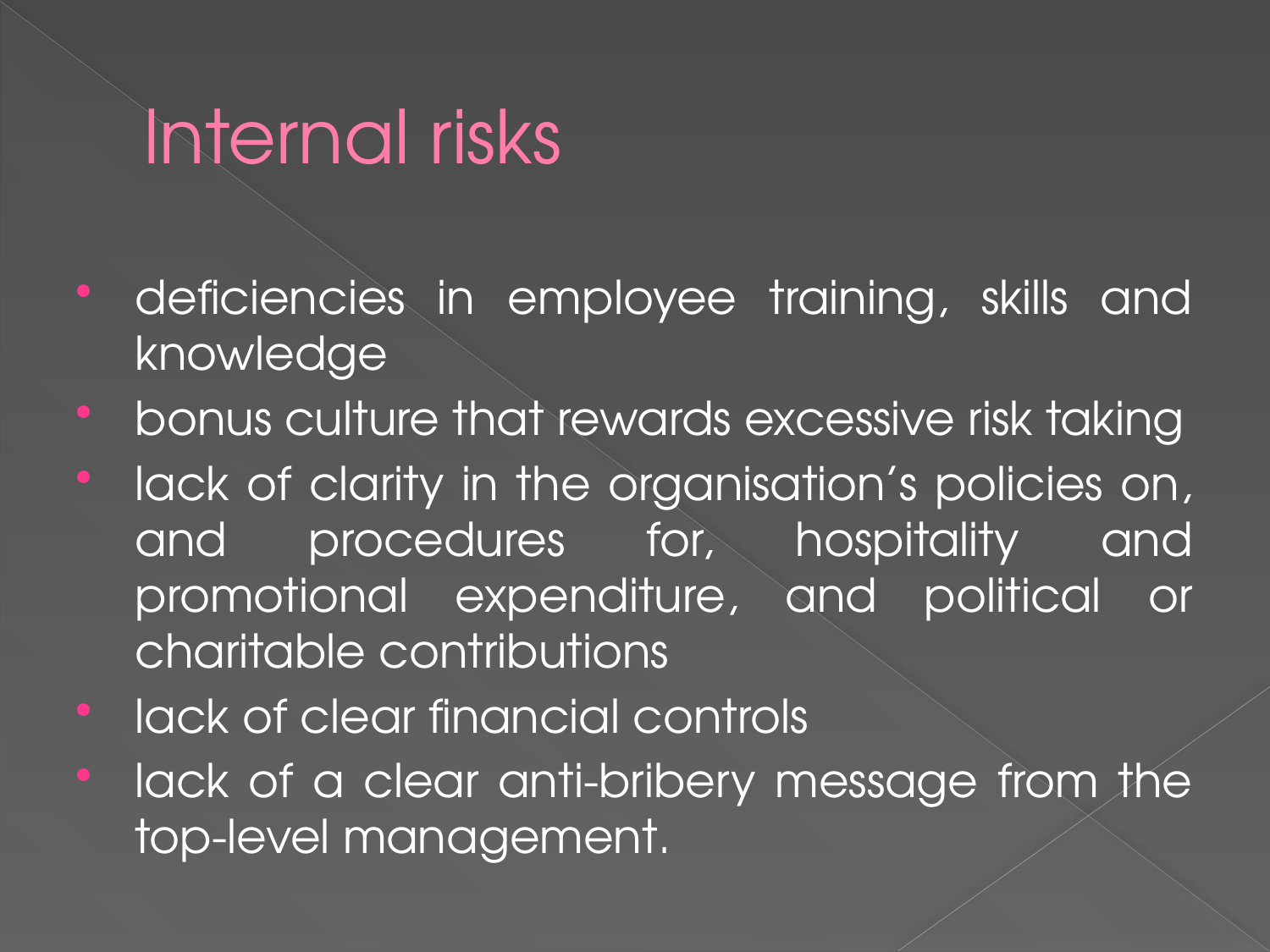

# Internal risks
deficiencies in employee training, skills and knowledge
bonus culture that rewards excessive risk taking
lack of clarity in the organisation’s policies on, and procedures for, hospitality and promotional expenditure, and political or charitable contributions
lack of clear financial controls
lack of a clear anti-bribery message from the top-level management.